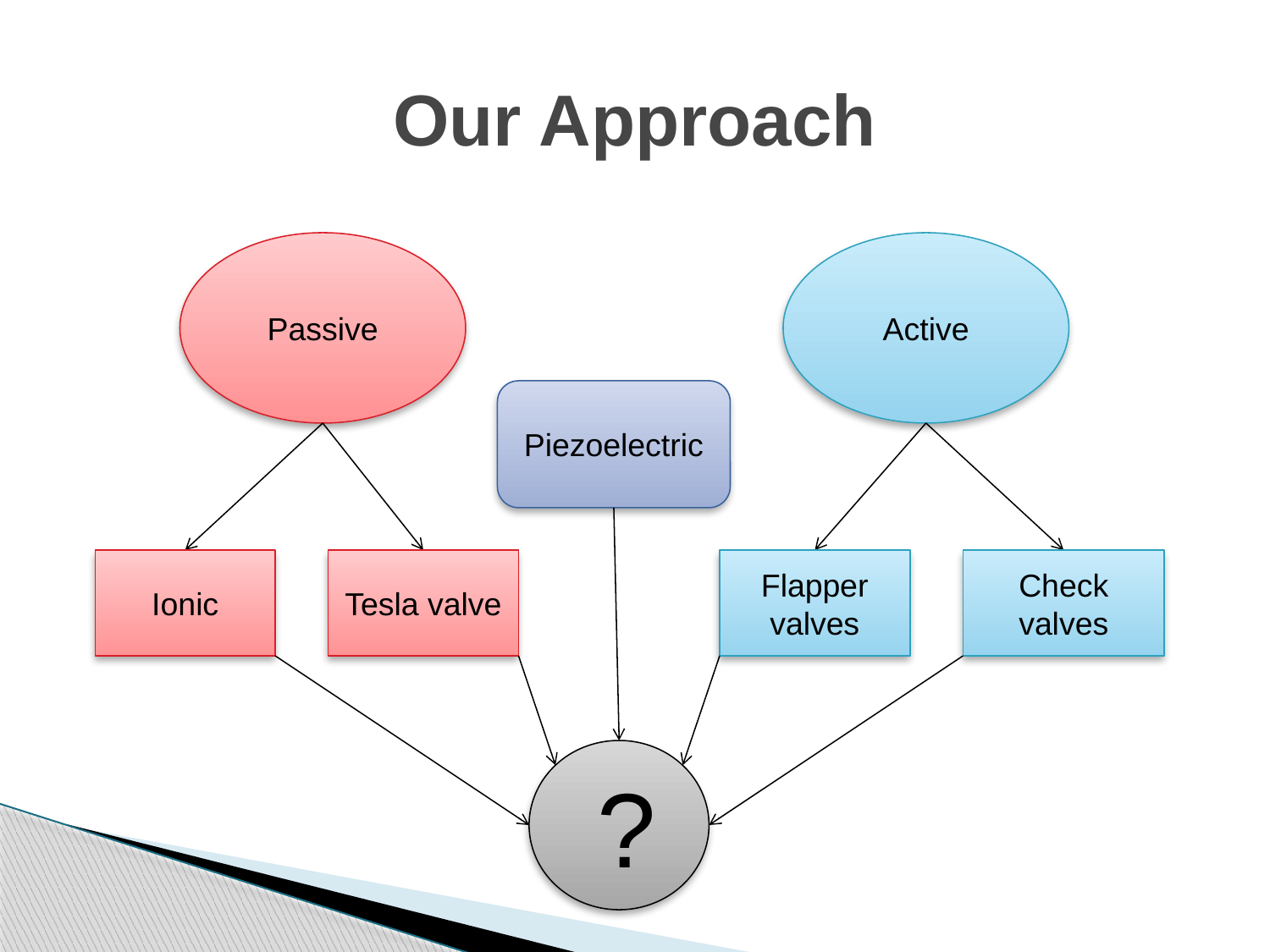

# Our Approach
Passive
Active
Piezoelectric
Ionic
Tesla valve
Flapper valves
Check valves
 ?